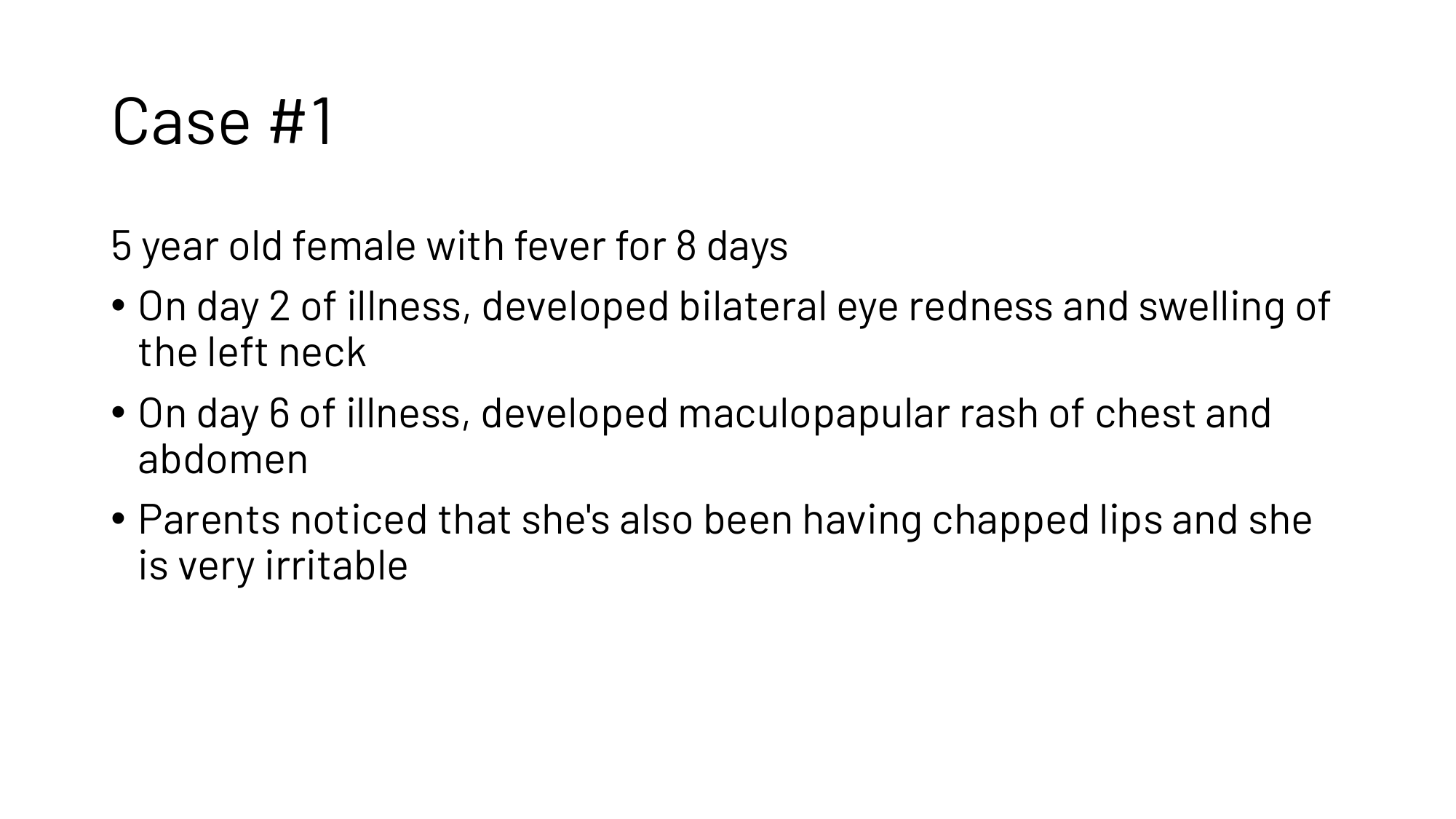

# Case #1
5 year old female with fever for 8 days
On day 2 of illness, developed bilateral eye redness and swelling of the left neck
On day 6 of illness, developed maculopapular rash of chest and abdomen
Parents noticed that she's also been having chapped lips and she is very irritable